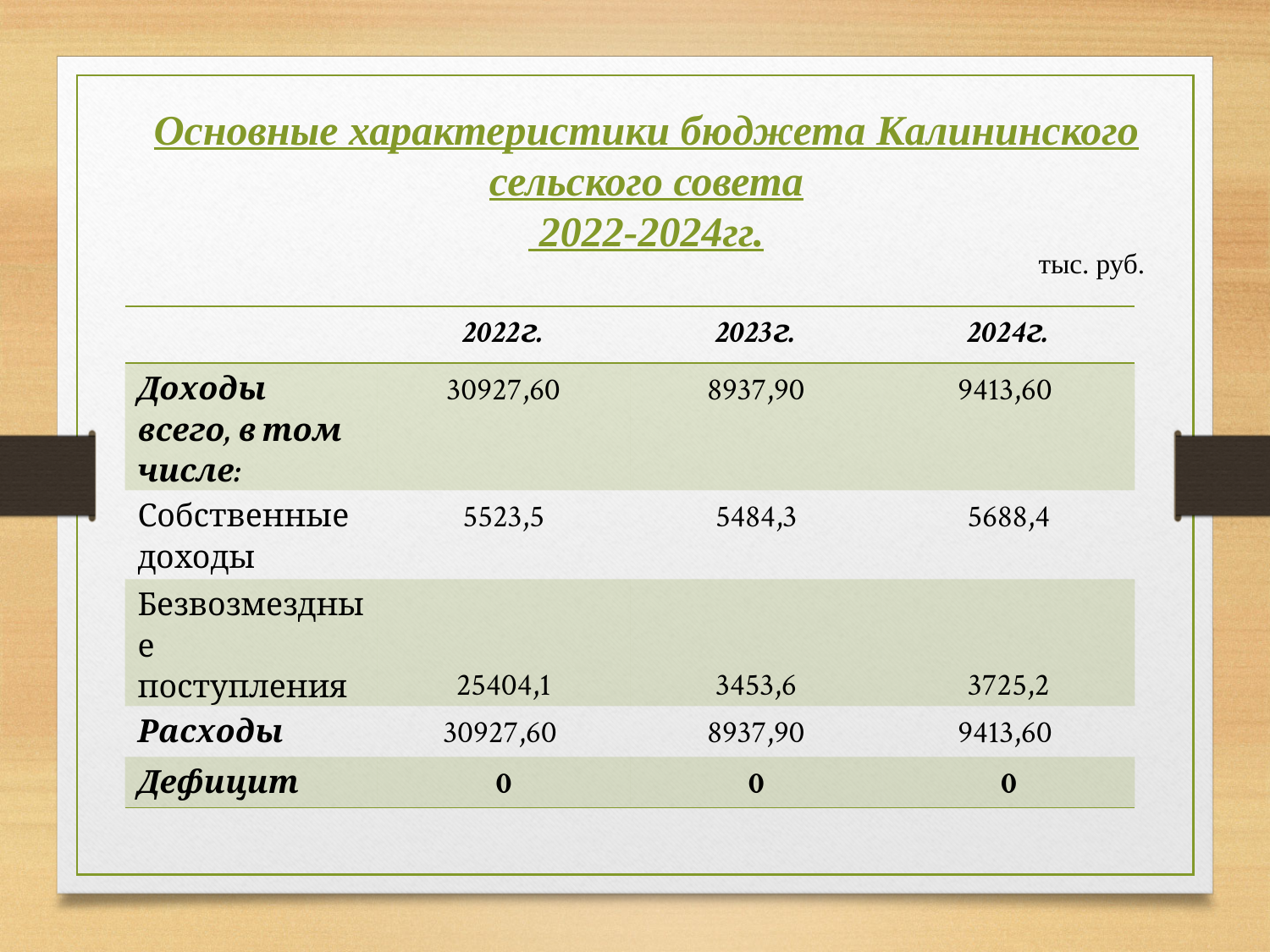

Основные характеристики бюджета Калининского сельского совета
 2022-2024гг.
тыс. руб.
|  | 2022г. | 2023г. | 2024г. |
| --- | --- | --- | --- |
| Доходы всего, в том числе: | 30927,60 | 8937,90 | 9413,60 |
| Собственные доходы | 5523,5 | 5484,3 | 5688,4 |
| Безвозмездные поступления | 25404,1 | 3453,6 | 3725,2 |
| Расходы | 30927,60 | 8937,90 | 9413,60 |
| Дефицит | 0 | 0 | 0 |